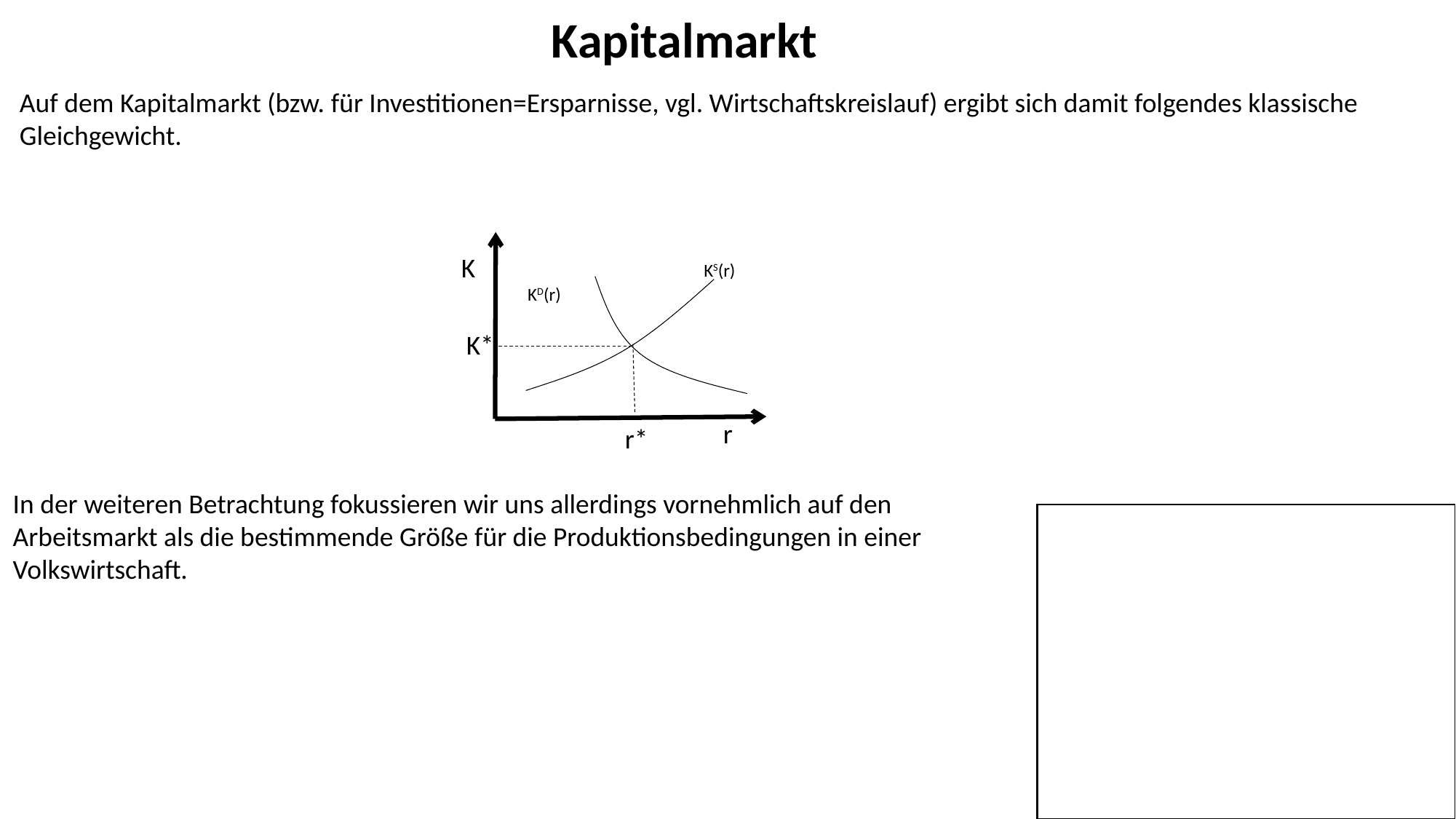

Kapitalmarkt
Auf dem Kapitalmarkt (bzw. für Investitionen=Ersparnisse, vgl. Wirtschaftskreislauf) ergibt sich damit folgendes klassische Gleichgewicht.
K
KS(r)

KD(r)

K*
r
r*
In der weiteren Betrachtung fokussieren wir uns allerdings vornehmlich auf den Arbeitsmarkt als die bestimmende Größe für die Produktionsbedingungen in einer Volkswirtschaft.